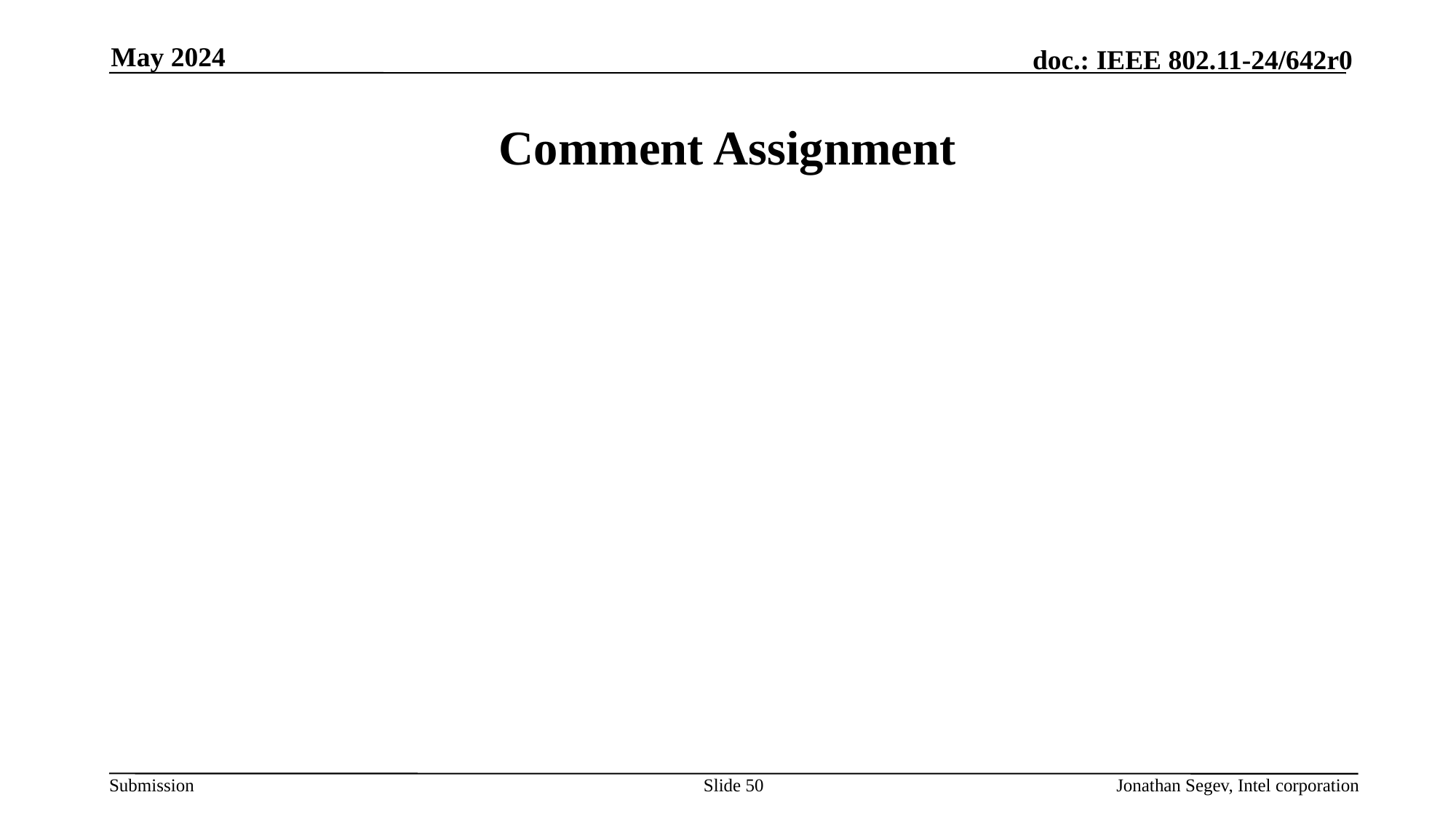

May 2024
# Comment Assignment

Slide 50
Jonathan Segev, Intel corporation